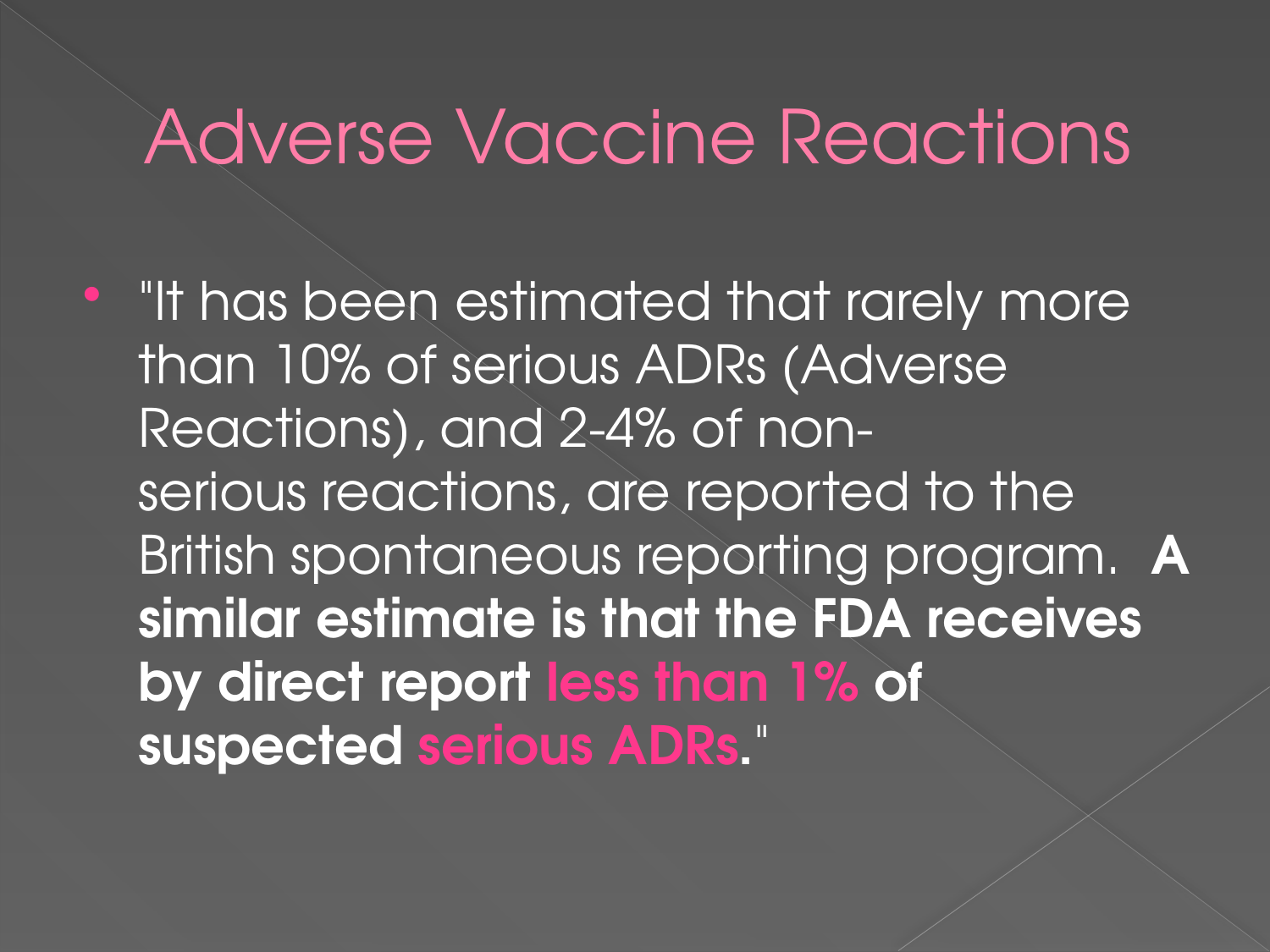

# Adverse Vaccine Reactions
"It has been estimated that rarely more than 10% of serious ADRs (Adverse Reactions), and 2-4% of non-serious reactions, are reported to the British spontaneous reporting program.  A similar estimate is that the FDA receives by direct report less than 1% of suspected serious ADRs."